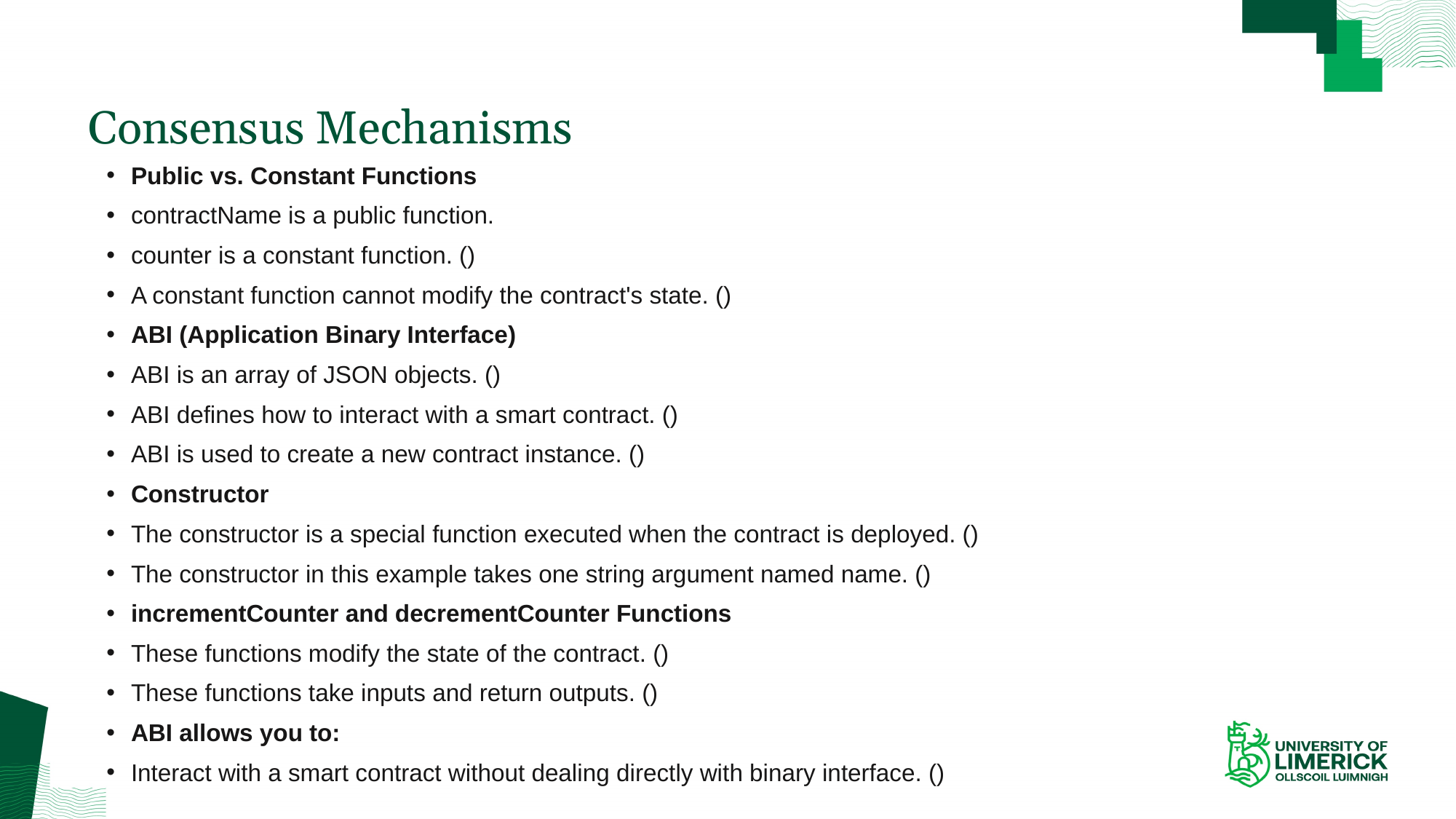

# Consensus Mechanisms
Public vs. Constant Functions
contractName is a public function.
counter is a constant function. ()
A constant function cannot modify the contract's state. ()
ABI (Application Binary Interface)
ABI is an array of JSON objects. ()
ABI defines how to interact with a smart contract. ()
ABI is used to create a new contract instance. ()
Constructor
The constructor is a special function executed when the contract is deployed. ()
The constructor in this example takes one string argument named name. ()
incrementCounter and decrementCounter Functions
These functions modify the state of the contract. ()
These functions take inputs and return outputs. ()
ABI allows you to:
Interact with a smart contract without dealing directly with binary interface. ()